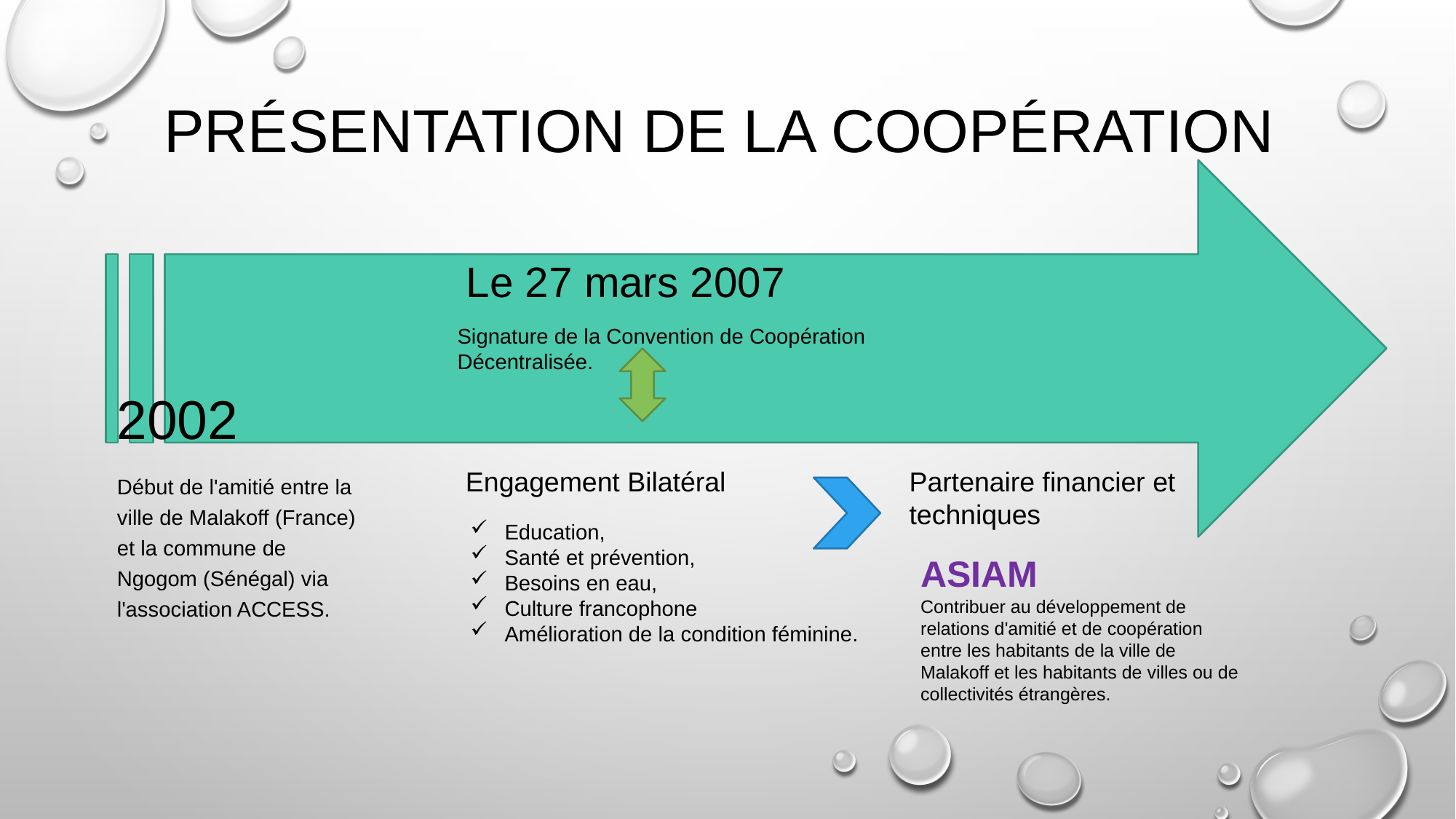

# Présentation de la Coopération

Le 27 mars 2007
Signature de la Convention de Coopération Décentralisée.

2002
Engagement Bilatéral
Partenaire financier et techniques
Début de l'amitié entre la ville de Malakoff (France) et la commune de Ngogom (Sénégal) via l'association ACCESS.

Education,
Santé et prévention,
Besoins en eau,
Culture francophone
Amélioration de la condition féminine.

ASIAM
Contribuer au développement de relations d'amitié et de coopération entre les habitants de la ville de Malakoff et les habitants de villes ou de collectivités étrangères.